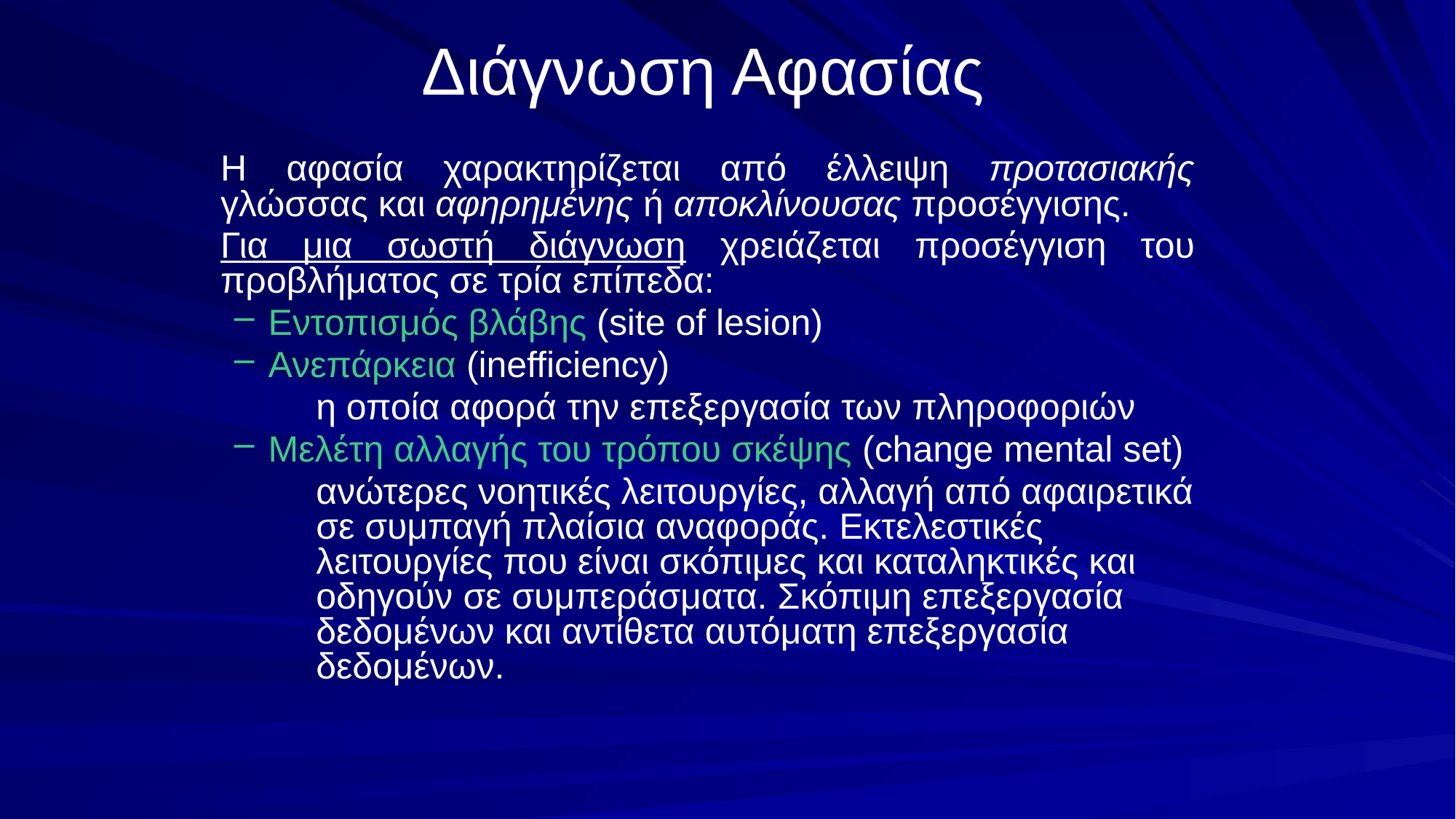

# Διάγνωση Αφασίας
	Η αφασία χαρακτηρίζεται από έλλειψη προτασιακής γλώσσας και αφηρημένης ή αποκλίνουσας προσέγγισης.
	Για μια σωστή διάγνωση χρειάζεται προσέγγιση του προβλήματος σε τρία επίπεδα:
Eντοπισμός βλάβης (site of lesion)
Ανεπάρκεια (inefficiency)
	η οποία αφορά την επεξεργασία των πληροφοριών
Μελέτη αλλαγής του τρόπου σκέψης (change mental set)
	ανώτερες νοητικές λειτουργίες, αλλαγή από αφαιρετικά σε συμπαγή πλαίσια αναφοράς. Εκτελεστικές λειτουργίες που είναι σκόπιμες και καταληκτικές και οδηγούν σε συμπεράσματα. Σκόπιμη επεξεργασία δεδομένων και αντίθετα αυτόματη επεξεργασία δεδομένων.